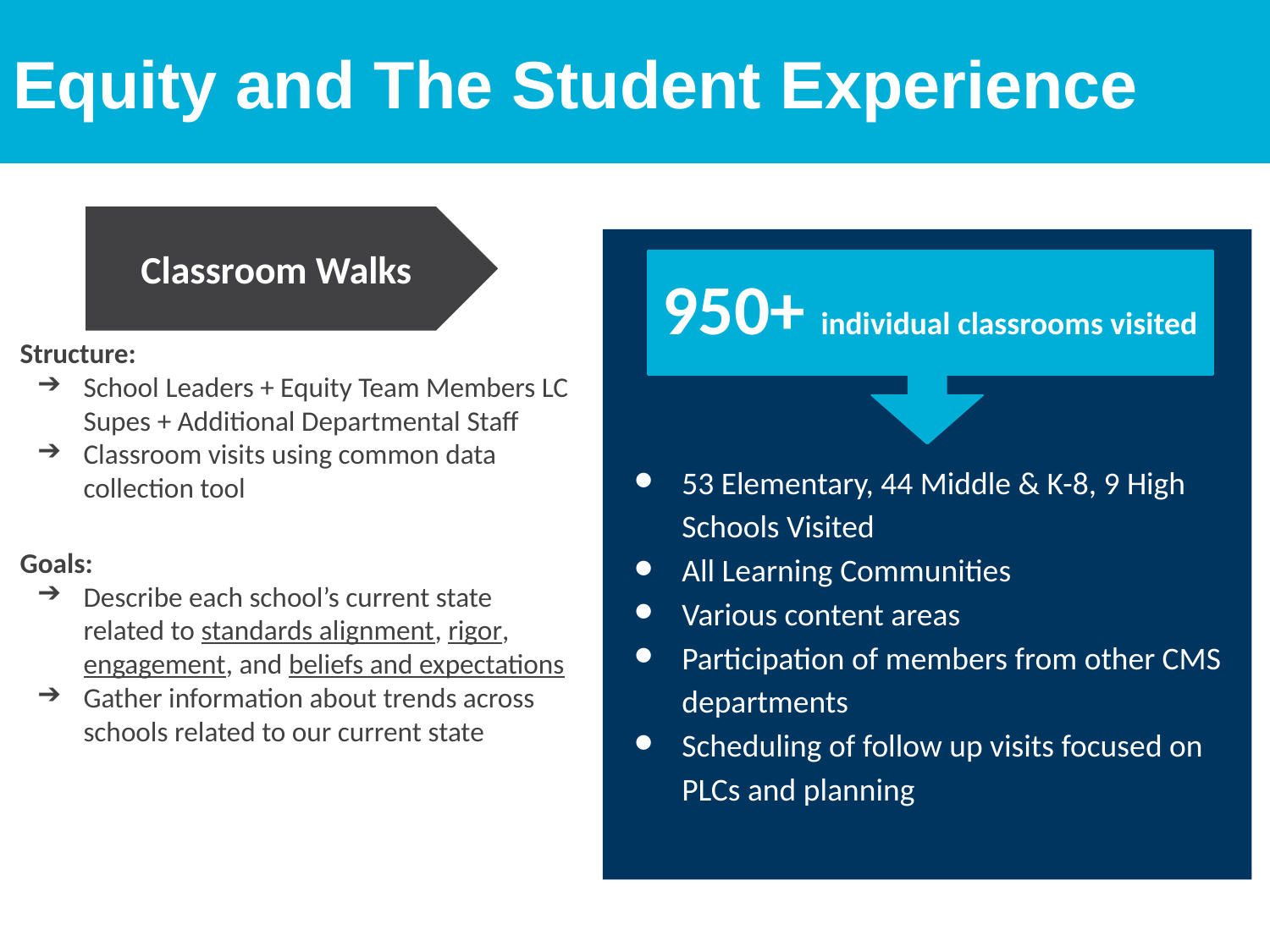

# Equity and The Student Experience
Classroom Walks

950+ individual classrooms visited

53 Elementary, 44 Middle & K-8, 9 High Schools Visited
All Learning Communities
Various content areas
Participation of members from other CMS departments
Scheduling of follow up visits focused on PLCs and planning

Structure:
School Leaders + Equity Team Members LC Supes + Additional Departmental Staff
Classroom visits using common data collection tool

Goals:
Describe each school’s current state related to standards alignment, rigor, engagement, and beliefs and expectations
Gather information about trends across schools related to our current state